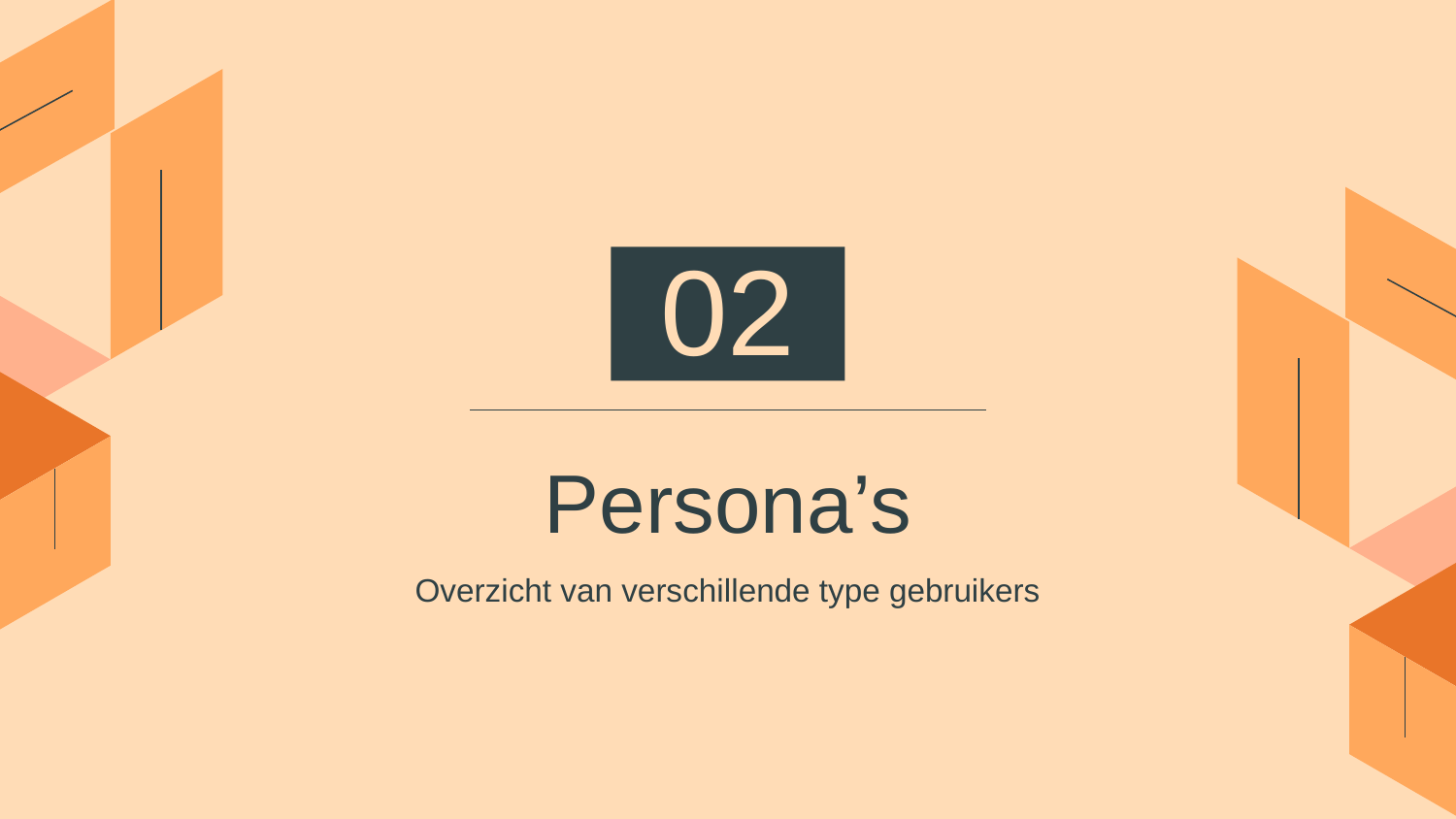

02
# Persona’s
Overzicht van verschillende type gebruikers